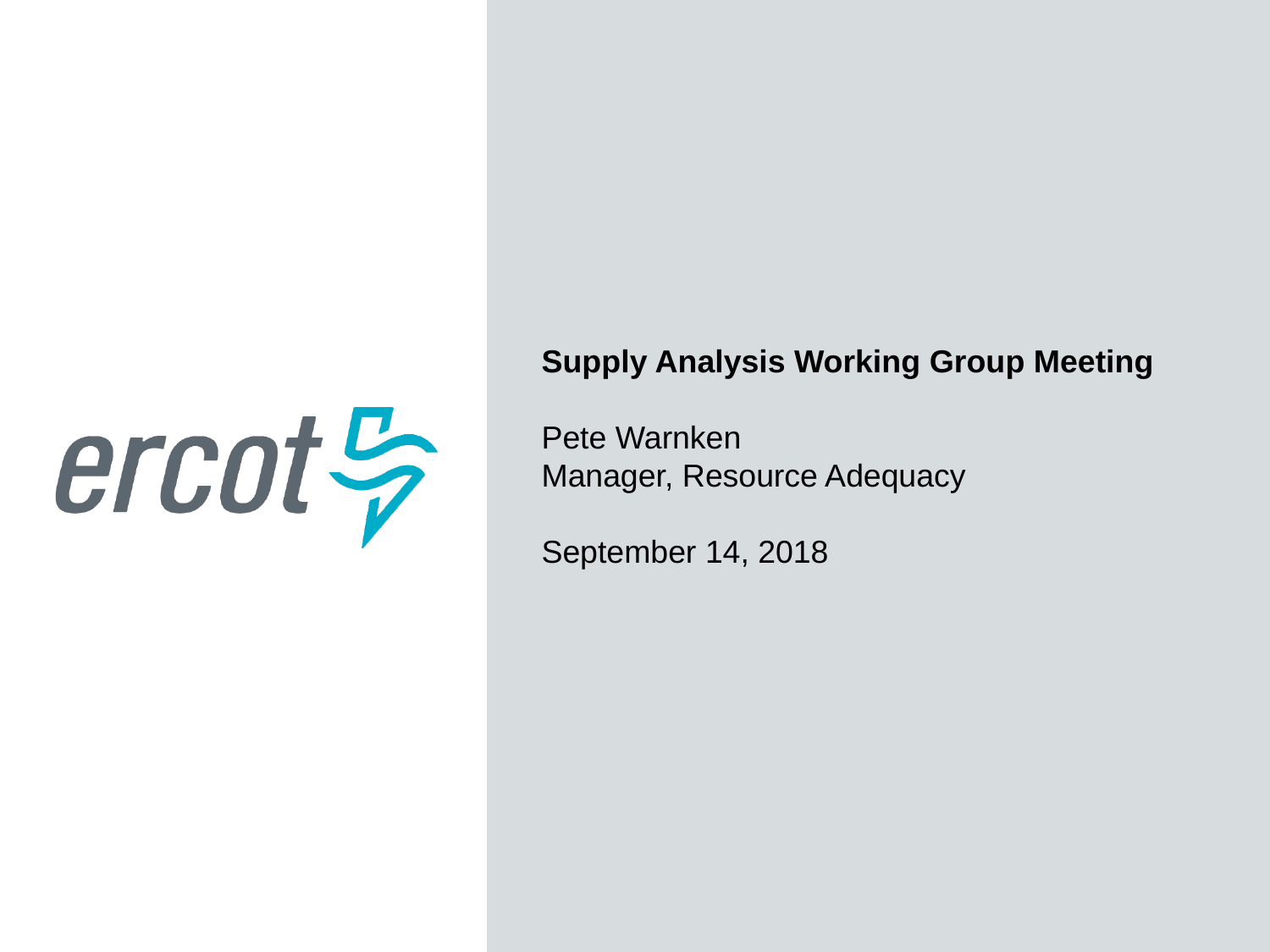

Supply Analysis Working Group Meeting

Pete Warnken
Manager, Resource Adequacy

September 14, 2018